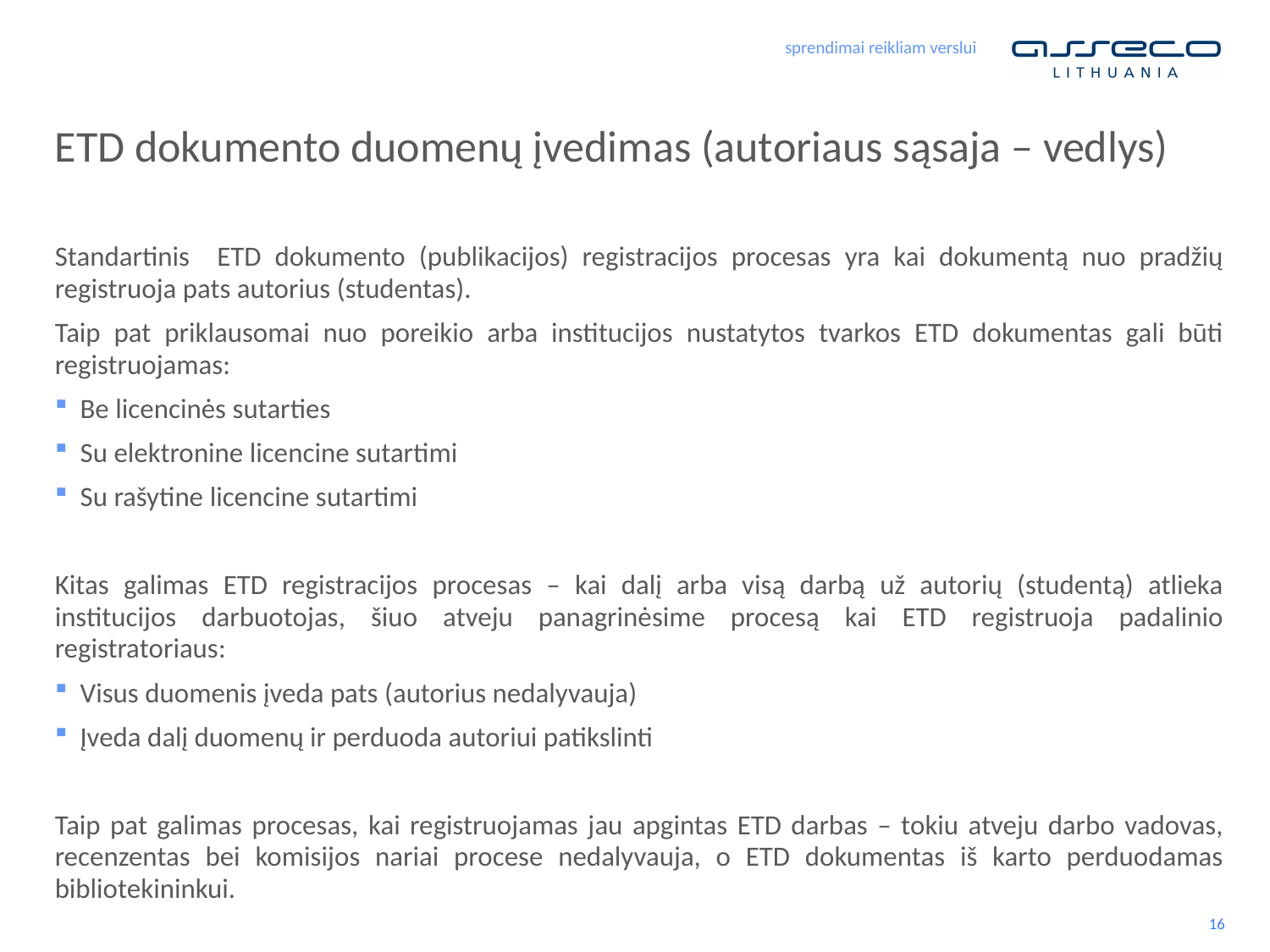

# ETD dokumento duomenų įvedimas (autoriaus sąsaja – vedlys)
Standartinis  ETD dokumento (publikacijos) registracijos procesas yra kai dokumentą nuo pradžių registruoja pats autorius (studentas).
Taip pat priklausomai nuo poreikio arba institucijos nustatytos tvarkos ETD dokumentas gali būti registruojamas:
Be licencinės sutarties
Su elektronine licencine sutartimi
Su rašytine licencine sutartimi

Kitas galimas ETD registracijos procesas – kai dalį arba visą darbą už autorių (studentą) atlieka institucijos darbuotojas, šiuo atveju panagrinėsime procesą kai ETD registruoja padalinio registratoriaus:
Visus duomenis įveda pats (autorius nedalyvauja)
Įveda dalį duomenų ir perduoda autoriui patikslinti

Taip pat galimas procesas, kai registruojamas jau apgintas ETD darbas – tokiu atveju darbo vadovas, recenzentas bei komisijos nariai procese nedalyvauja, o ETD dokumentas iš karto perduodamas bibliotekininkui.
16